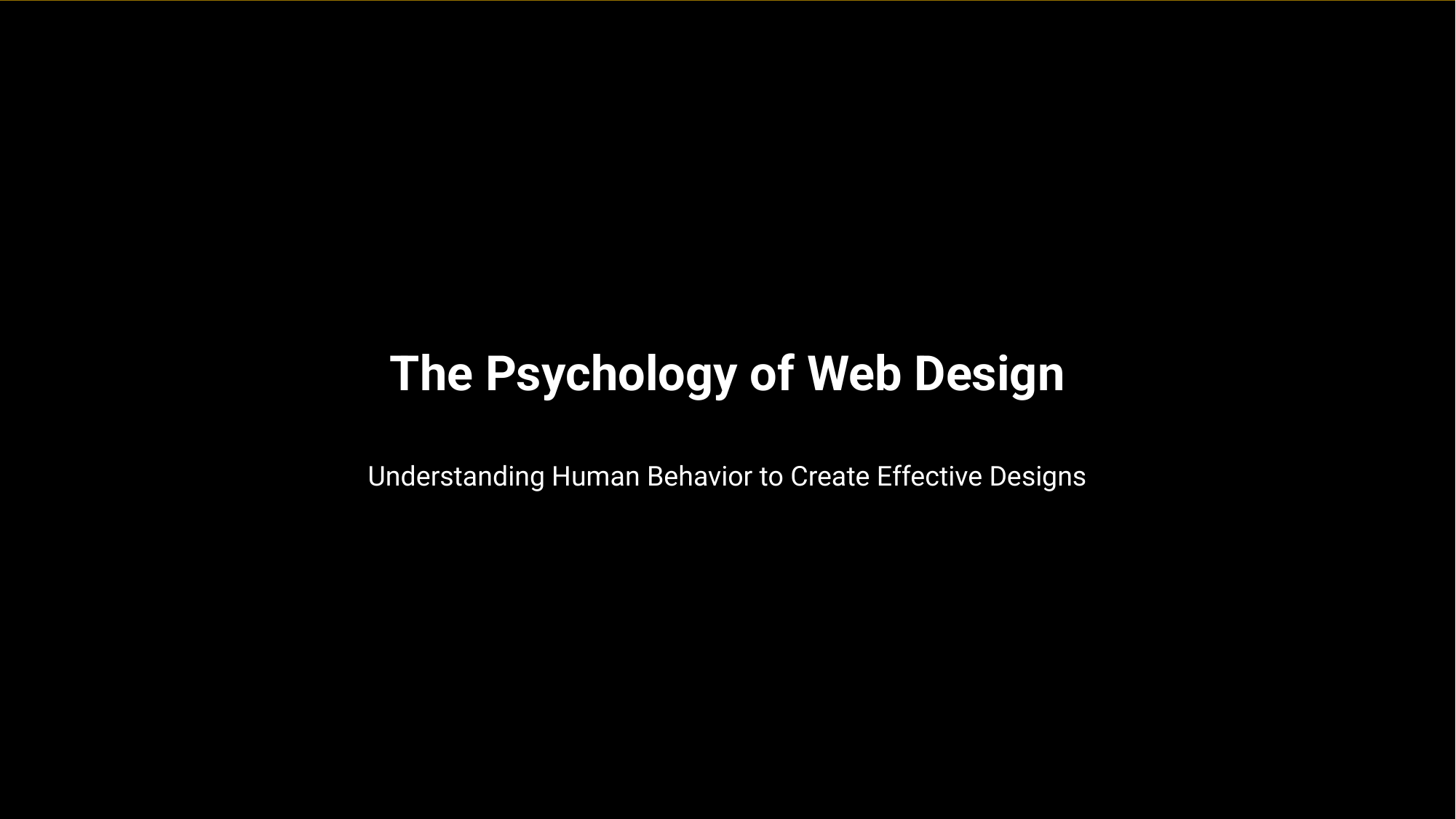

The Psychology of Web Design
Understanding Human Behavior to Create Effective Designs